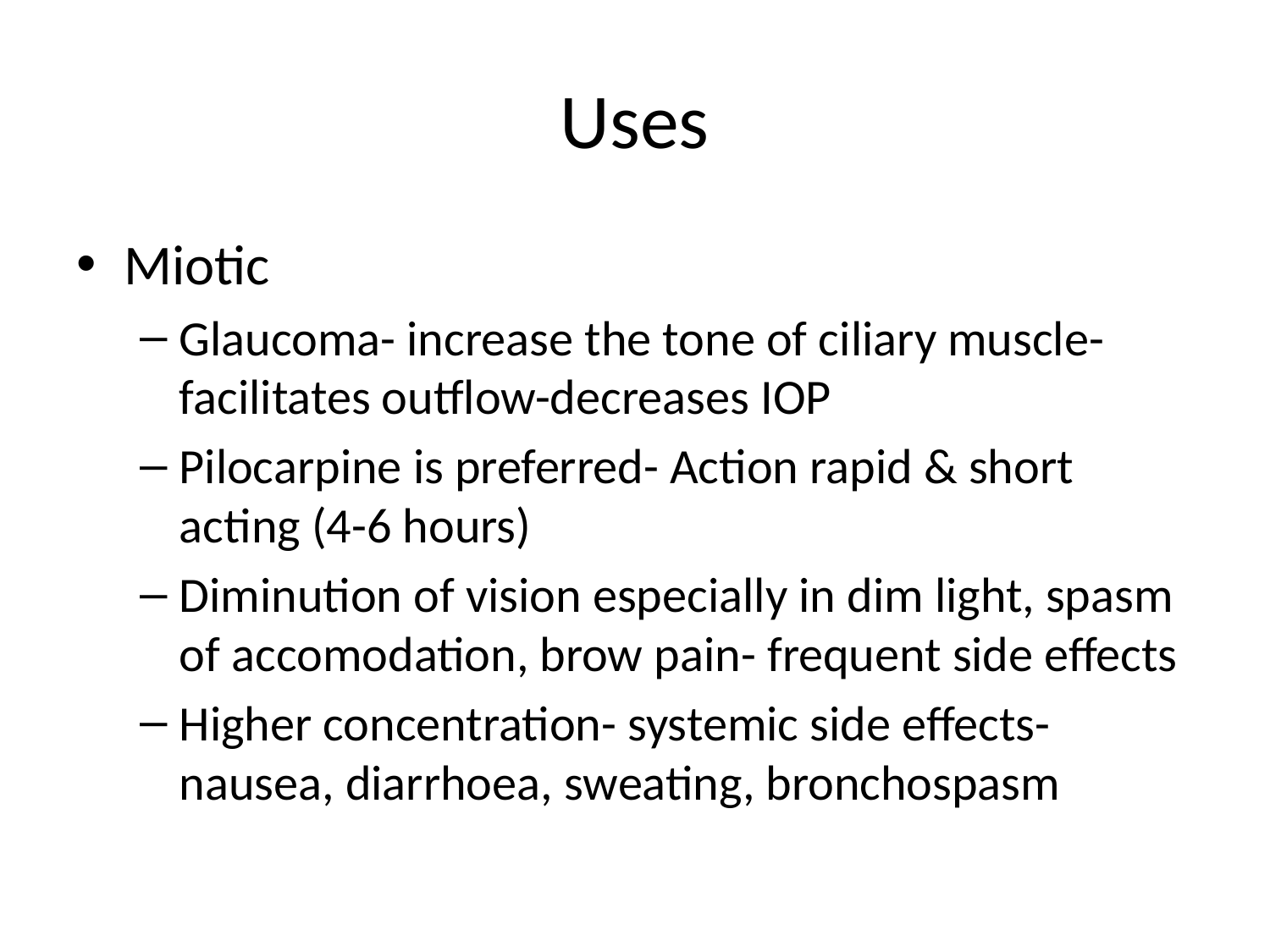

# Uses
Miotic
Glaucoma- increase the tone of ciliary muscle-facilitates outflow-decreases IOP
Pilocarpine is preferred- Action rapid & short acting (4-6 hours)
Diminution of vision especially in dim light, spasm of accomodation, brow pain- frequent side effects
Higher concentration- systemic side effects- nausea, diarrhoea, sweating, bronchospasm